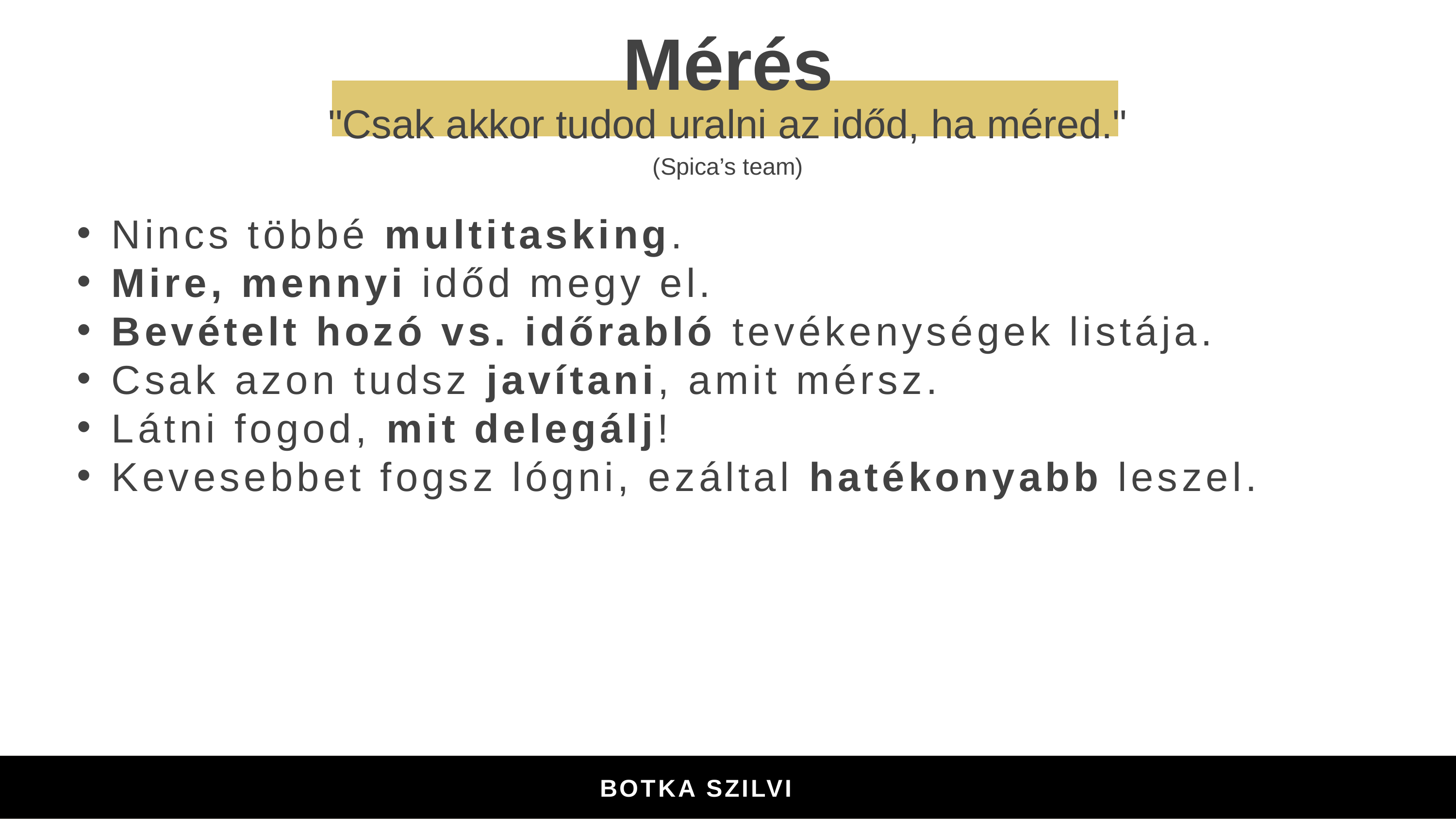

Mérés

"Csak akkor tudod uralni az időd, ha méred."
(Spica’s team)
Nincs többé multitasking.
Mire, mennyi időd megy el.
Bevételt hozó vs. időrabló tevékenységek listája.
Csak azon tudsz javítani, amit mérsz.
Látni fogod, mit delegálj!
Kevesebbet fogsz lógni, ezáltal hatékonyabb leszel.

BOTKA-ILYÉS SZILVI
BOTKA SZILVI
BOTKA-ILYÉS SZILVI
BOTKA SZILVI
BOTKA-ILYÉS SZILVI
BOTKA SZILVI